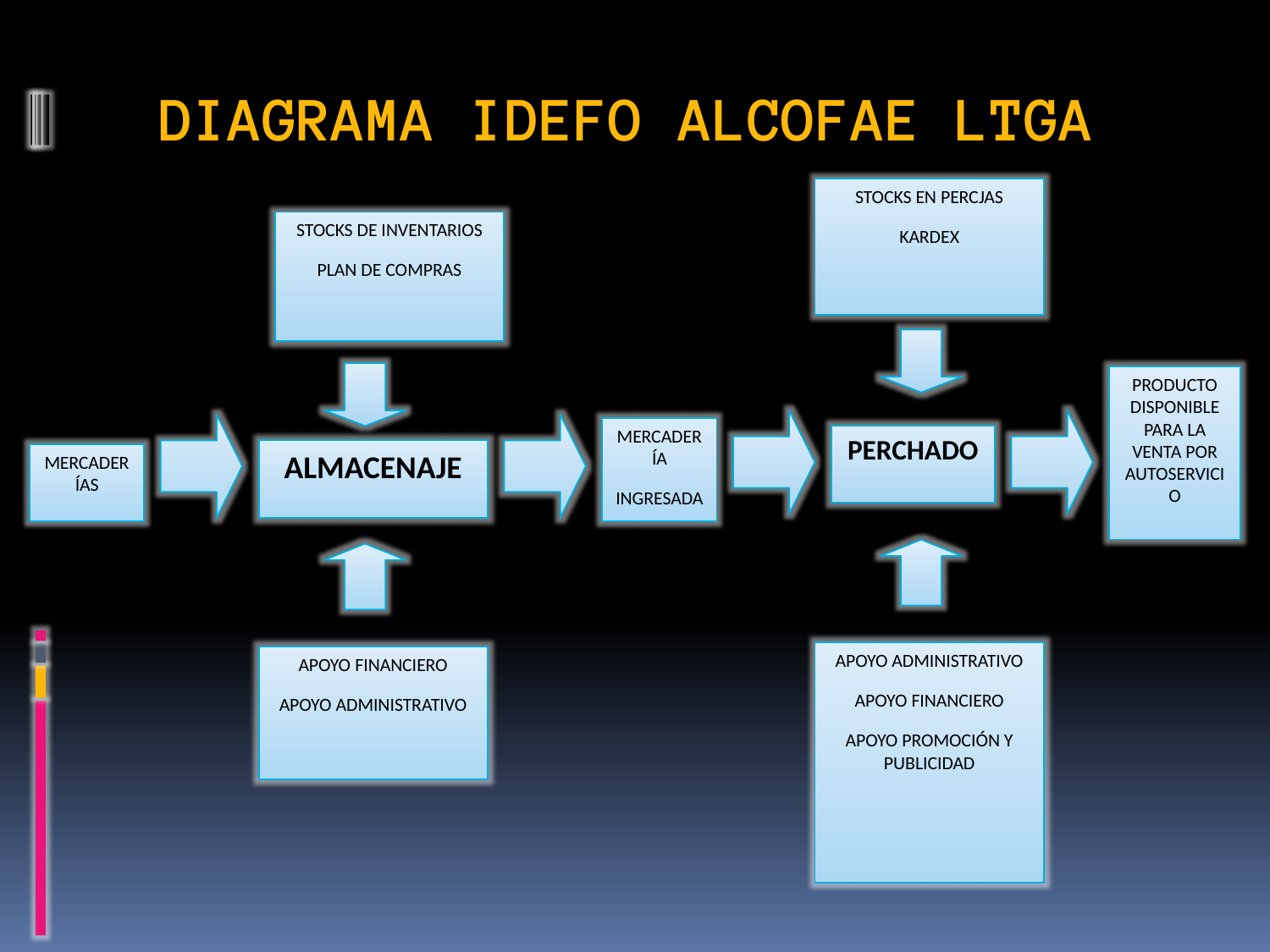

# DIAGRAMA IDEFO ALCOFAE LTGA
STOCKS EN PERCJAS
KARDEX
STOCKS DE INVENTARIOS
PLAN DE COMPRAS

PRODUCTO DISPONIBLE PARA LA VENTA POR AUTOSERVICIO

MERCADERÍA
INGRESADA
PERCHADO
ALMACENAJE
MERCADERÍAS

APOYO ADMINISTRATIVO
APOYO FINANCIERO
APOYO PROMOCIÓN Y PUBLICIDAD

APOYO FINANCIERO
APOYO ADMINISTRATIVO